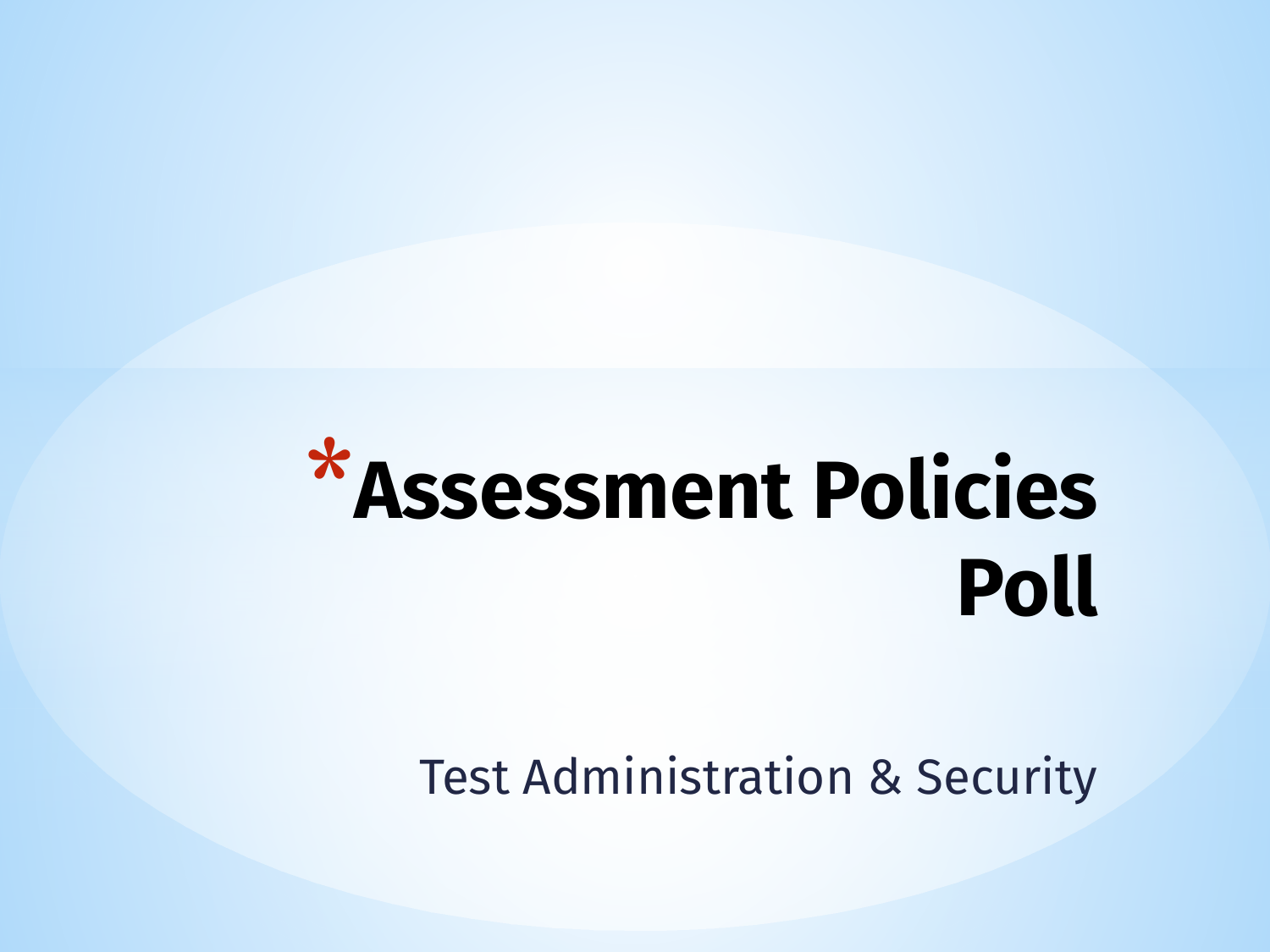

# Assessment Policies Poll
Test Administration & Security